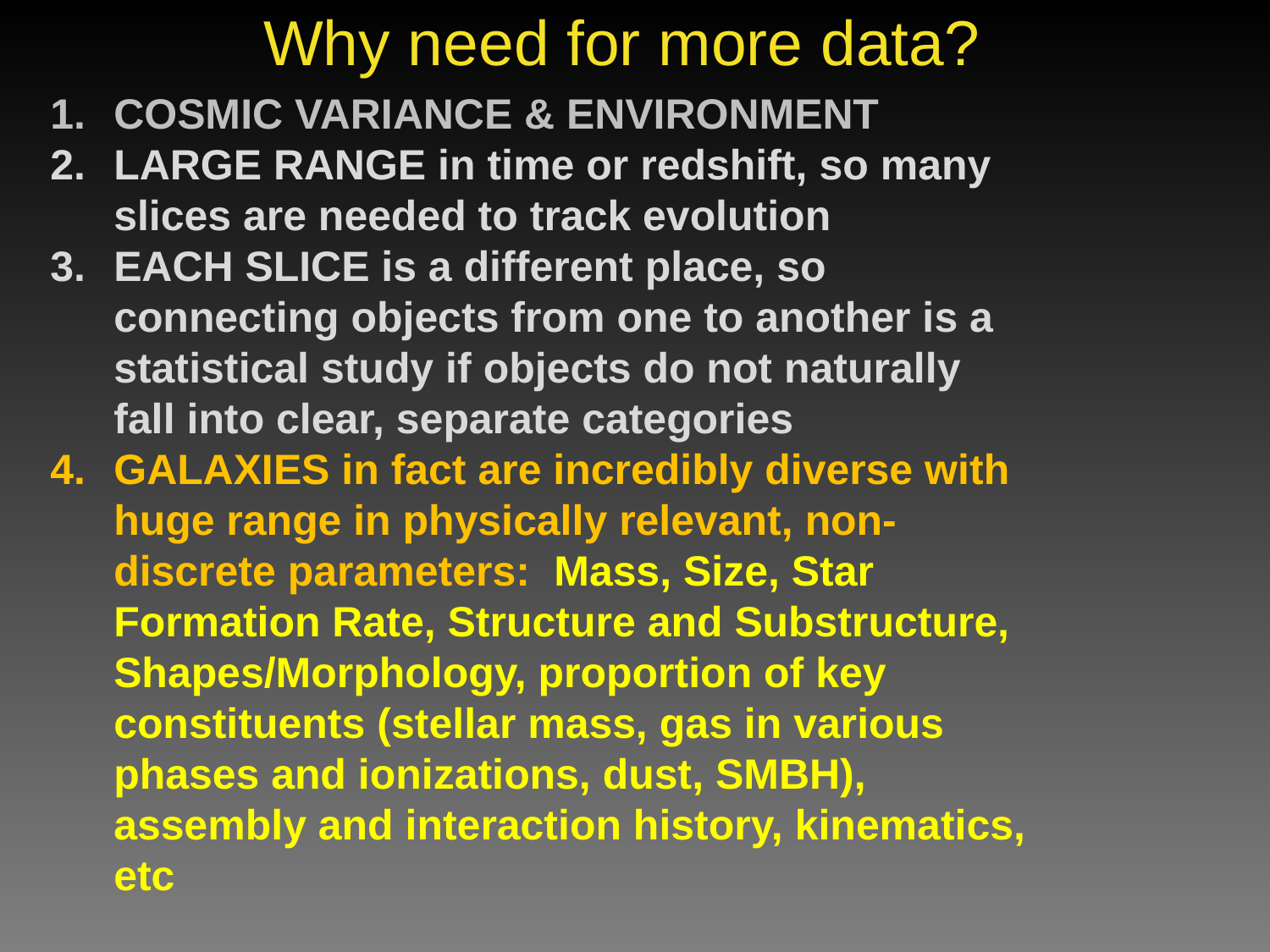

# Why need for more data?
COSMIC VARIANCE & ENVIRONMENT
LARGE RANGE in time or redshift, so many slices are needed to track evolution
EACH SLICE is a different place, so connecting objects from one to another is a statistical study if objects do not naturally fall into clear, separate categories
GALAXIES in fact are incredibly diverse with huge range in physically relevant, non-discrete parameters:  Mass, Size, Star Formation Rate, Structure and Substructure, Shapes/Morphology, proportion of key constituents (stellar mass, gas in various phases and ionizations, dust, SMBH), assembly and interaction history, kinematics, etc